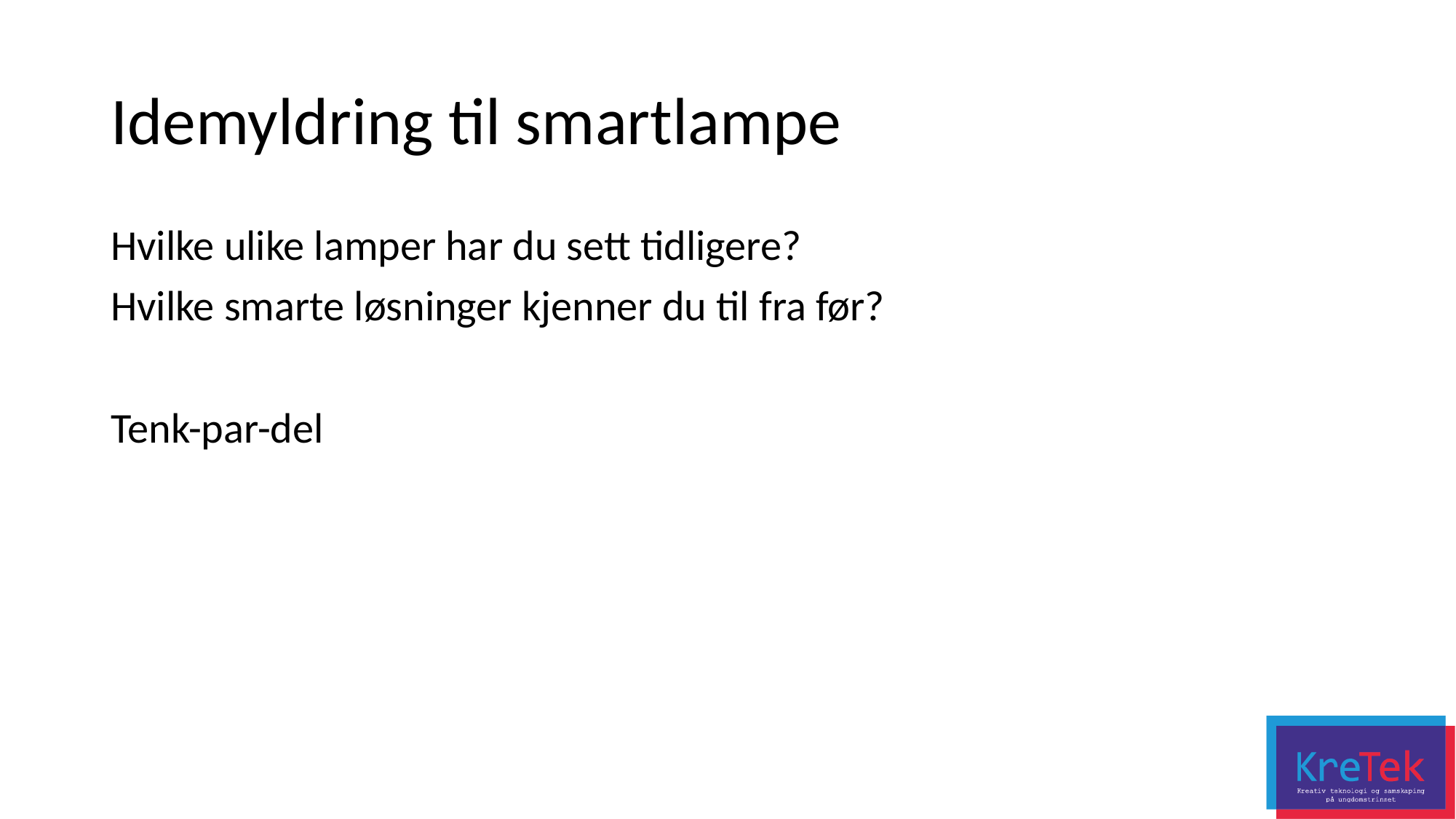

# Idemyldring til smartlampe
Hvilke ulike lamper har du sett tidligere?
Hvilke smarte løsninger kjenner du til fra før?

Tenk-par-del